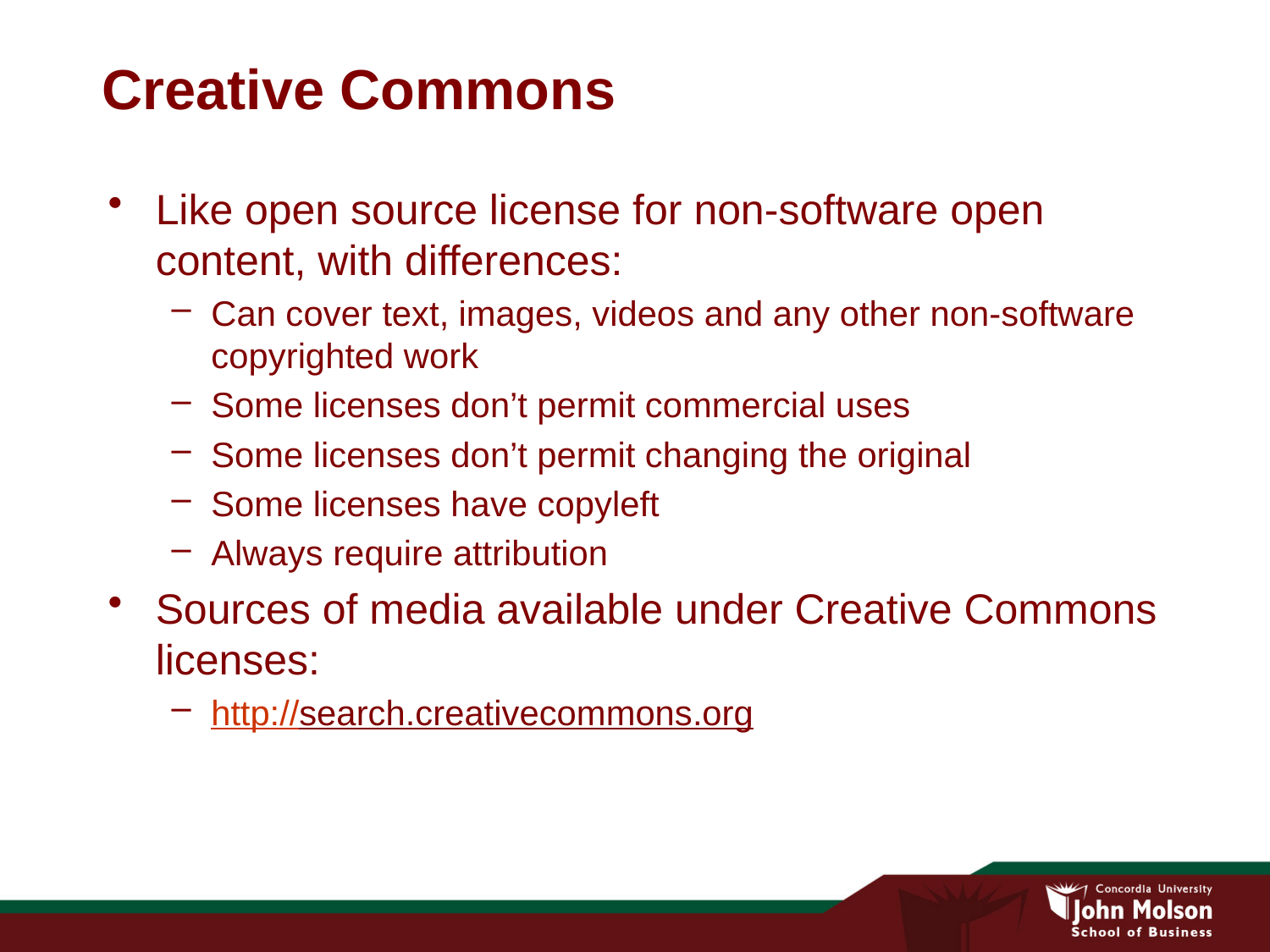

# Creative Commons
Like open source license for non-software open content, with differences:
Can cover text, images, videos and any other non-software copyrighted work
Some licenses don’t permit commercial uses
Some licenses don’t permit changing the original
Some licenses have copyleft
Always require attribution
Sources of media available under Creative Commons licenses:
http://search.creativecommons.org